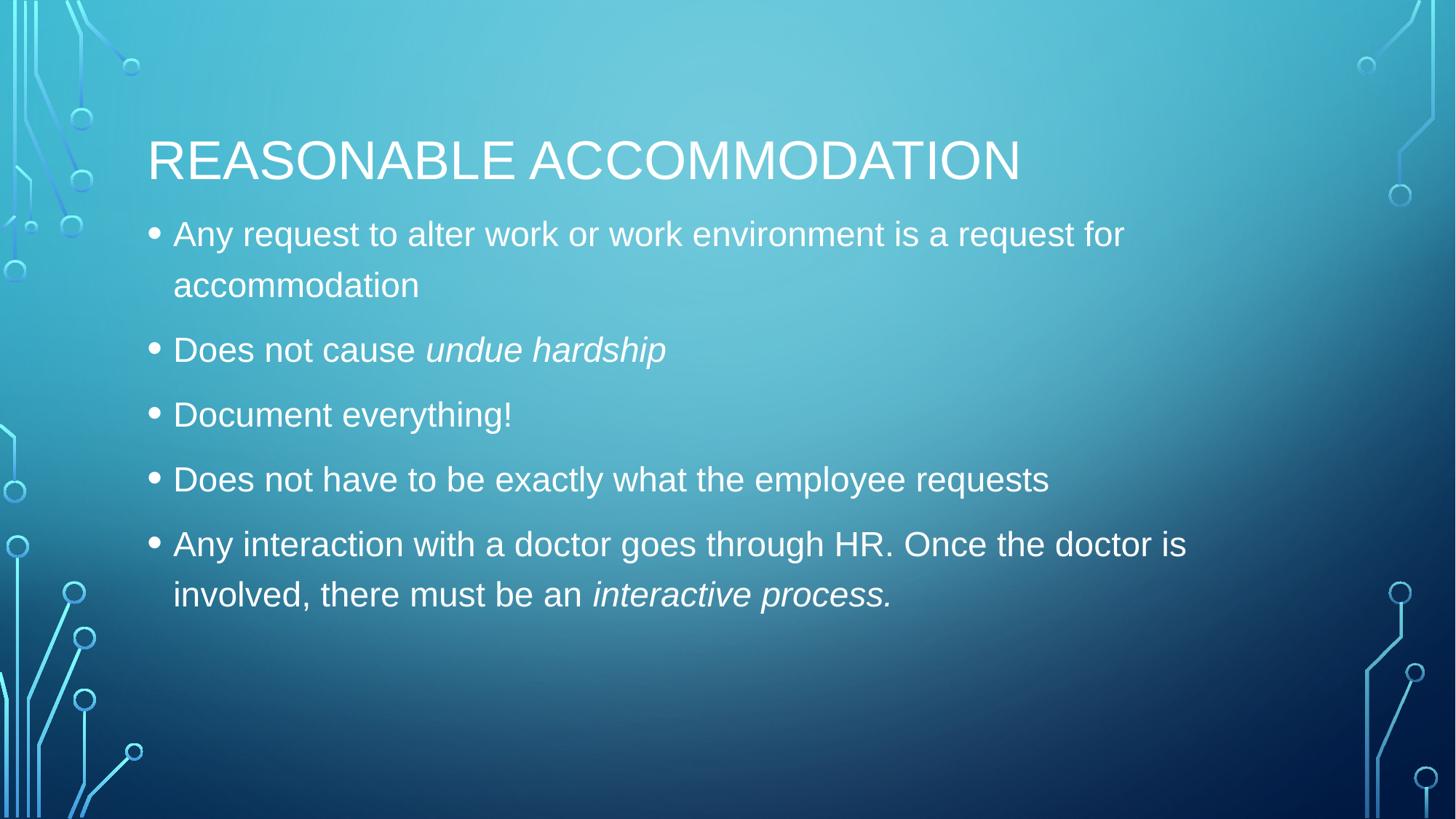

# Reasonable Accommodation
Any request to alter work or work environment is a request for accommodation
Does not cause undue hardship
Document everything!
Does not have to be exactly what the employee requests
Any interaction with a doctor goes through HR. Once the doctor is involved, there must be an interactive process.